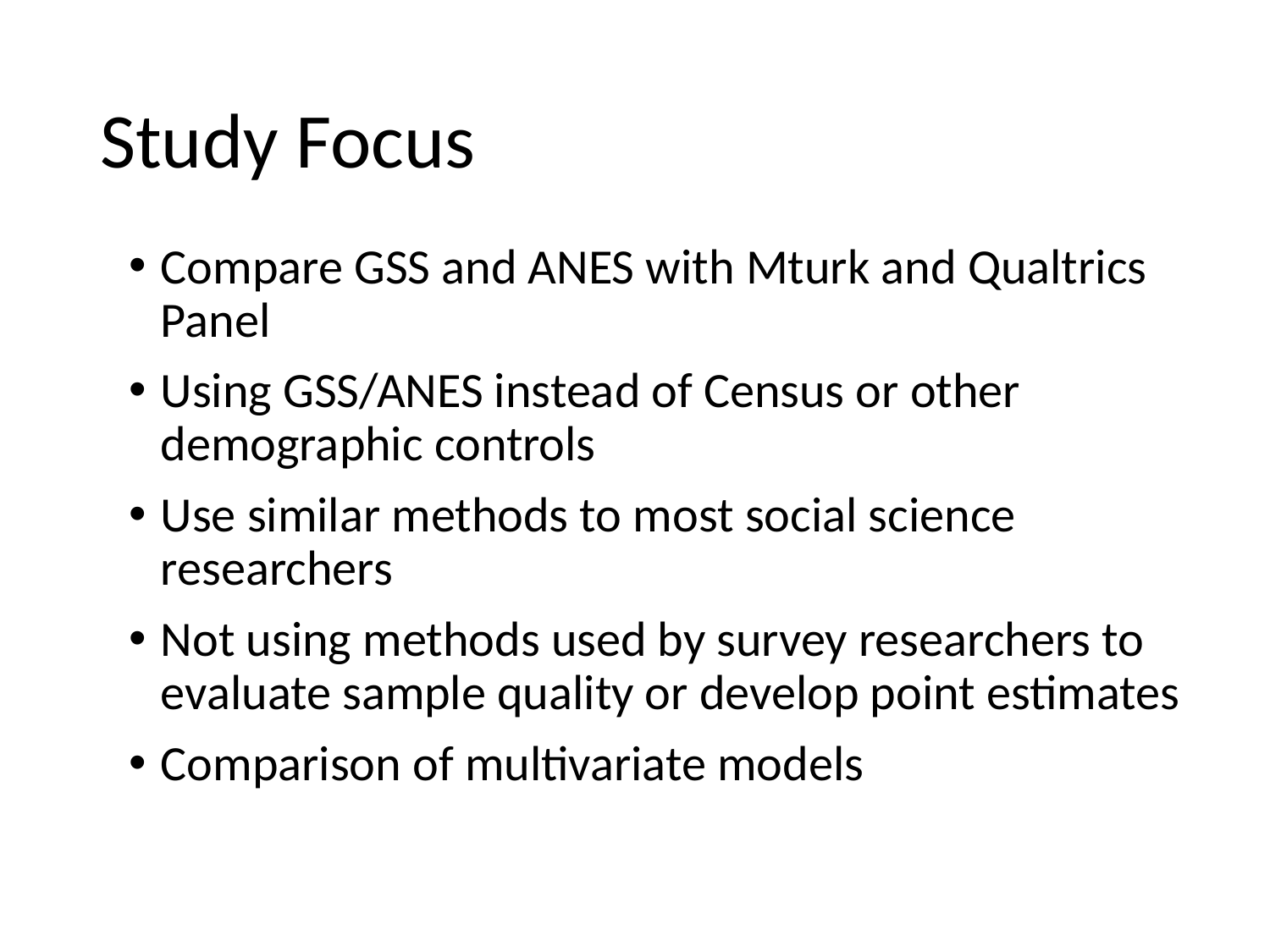

# Study Focus
Compare GSS and ANES with Mturk and Qualtrics Panel
Using GSS/ANES instead of Census or other demographic controls
Use similar methods to most social science researchers
Not using methods used by survey researchers to evaluate sample quality or develop point estimates
Comparison of multivariate models